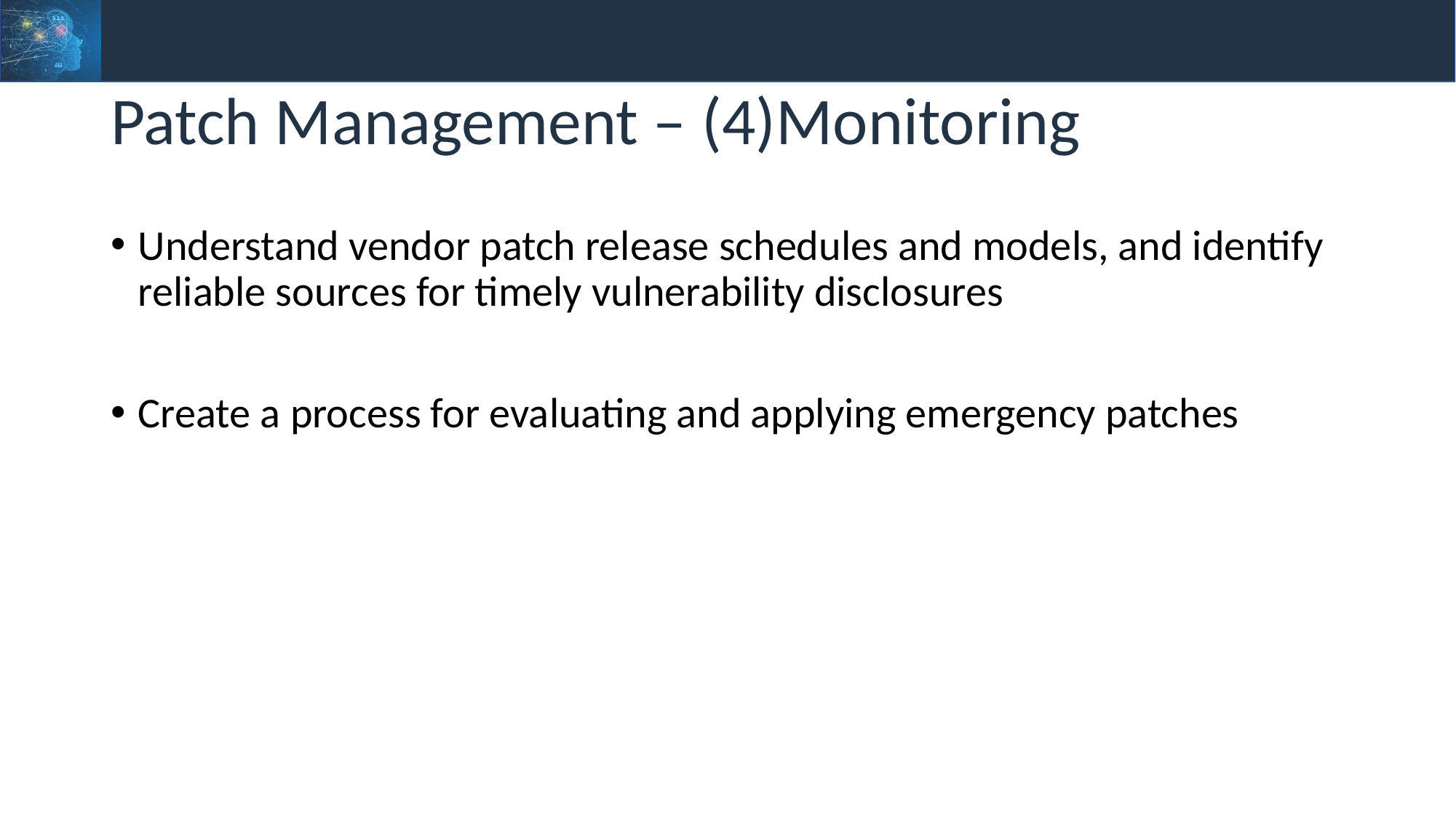

# Patch Management – (4)Monitoring
Understand vendor patch release schedules and models, and identify reliable sources for timely vulnerability disclosures

Create a process for evaluating and applying emergency patches